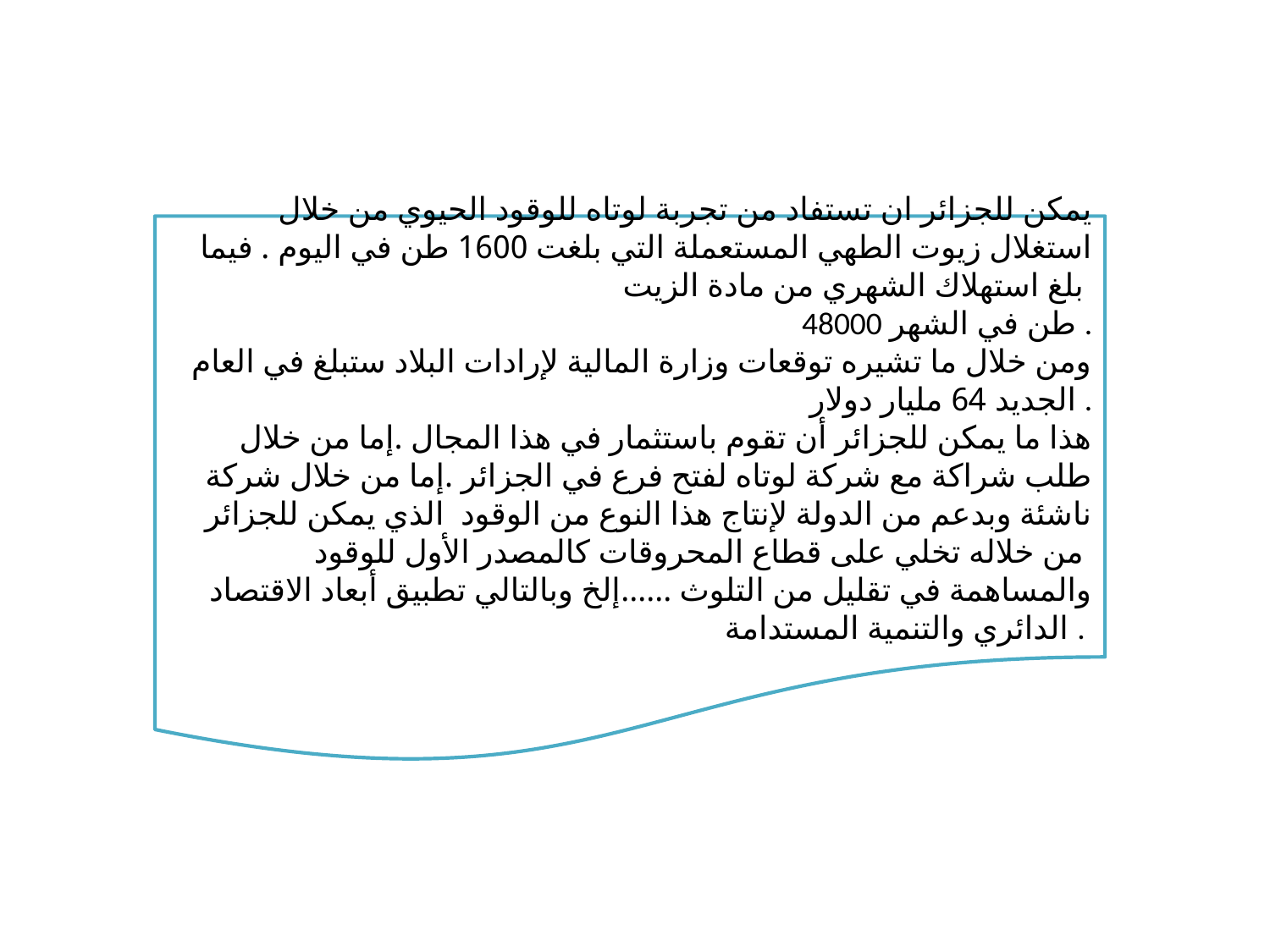

يمكن للجزائر ان تستفاد من تجربة لوتاه للوقود الحيوي من خلال استغلال زيوت الطهي المستعملة التي بلغت 1600 طن في اليوم . فيما بلغ استهلاك الشهري من مادة الزيت
48000 طن في الشهر .
ومن خلال ما تشيره توقعات وزارة المالية لإرادات البلاد ستبلغ في العام الجديد 64 مليار دولار .
هذا ما يمكن للجزائر أن تقوم باستثمار في هذا المجال .إما من خلال طلب شراكة مع شركة لوتاه لفتح فرع في الجزائر .إما من خلال شركة ناشئة وبدعم من الدولة لإنتاج هذا النوع من الوقود  الذي يمكن للجزائر من خلاله تخلي على قطاع المحروقات كالمصدر الأول للوقود
والمساهمة في تقليل من التلوث ......إلخ وبالتالي تطبيق أبعاد الاقتصاد الدائري والتنمية المستدامة .